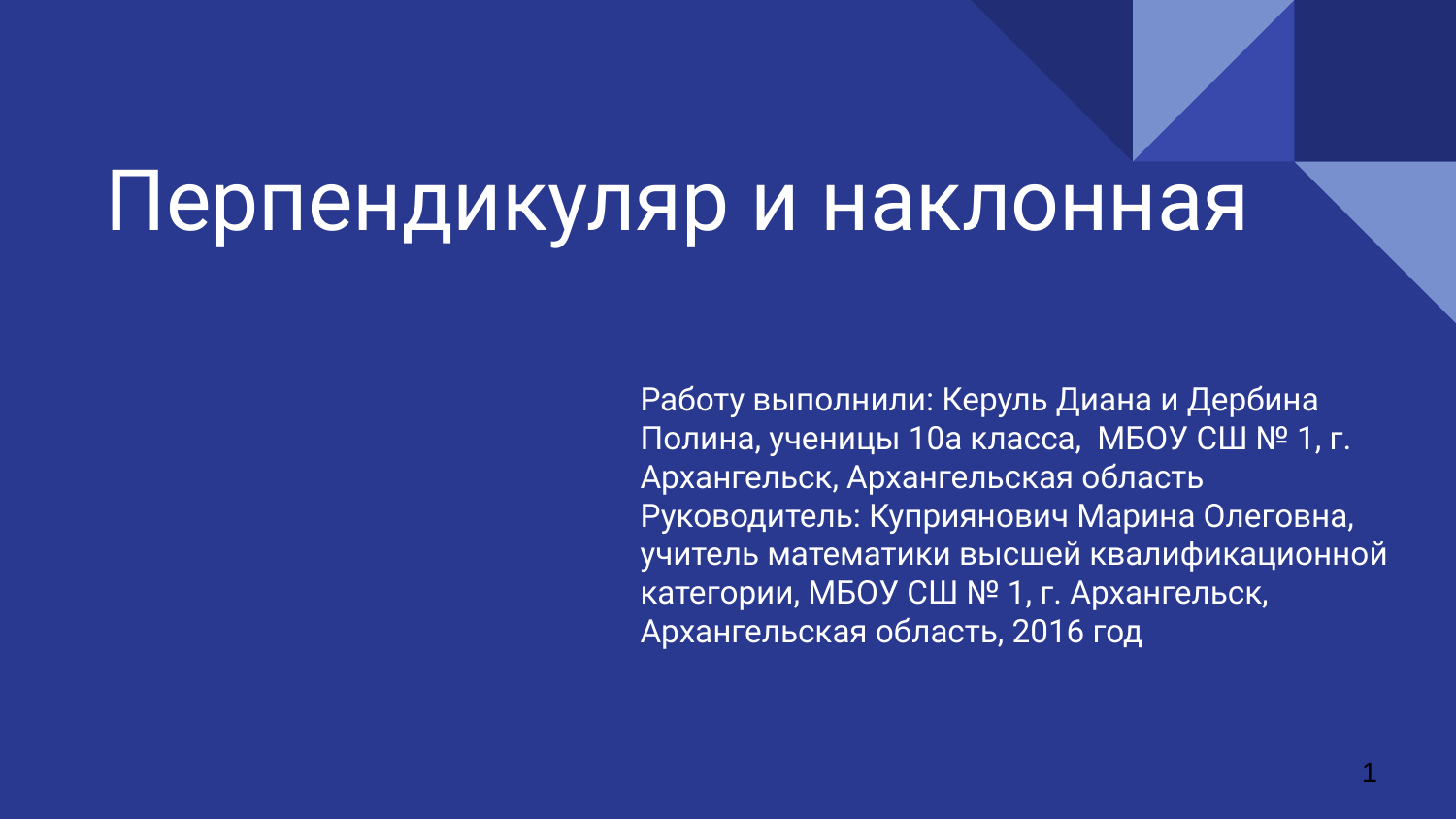

# Перпендикуляр и наклонная
Работу выполнили: Керуль Диана и Дербина Полина, ученицы 10а класса,  МБОУ СШ № 1, г. Архангельск, Архангельская область
Руководитель: Куприянович Марина Олеговна, учитель математики высшей квалификационной категории, МБОУ СШ № 1, г. Архангельск, Архангельская область, 2016 год
1